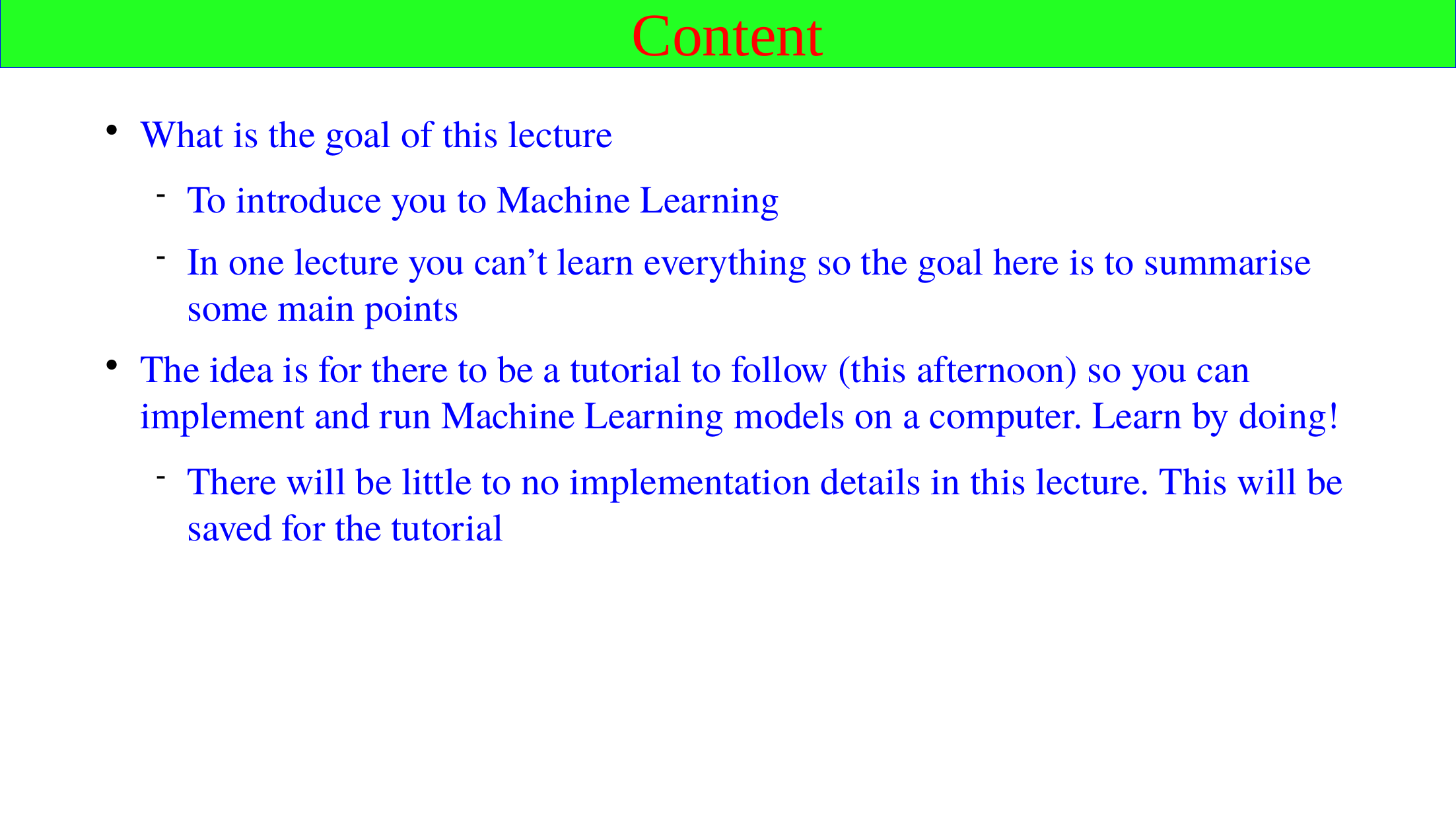

Content
What is the goal of this lecture
To introduce you to Machine Learning
In one lecture you can’t learn everything so the goal here is to summarise some main points
The idea is for there to be a tutorial to follow (this afternoon) so you can implement and run Machine Learning models on a computer. Learn by doing!
There will be little to no implementation details in this lecture. This will be saved for the tutorial